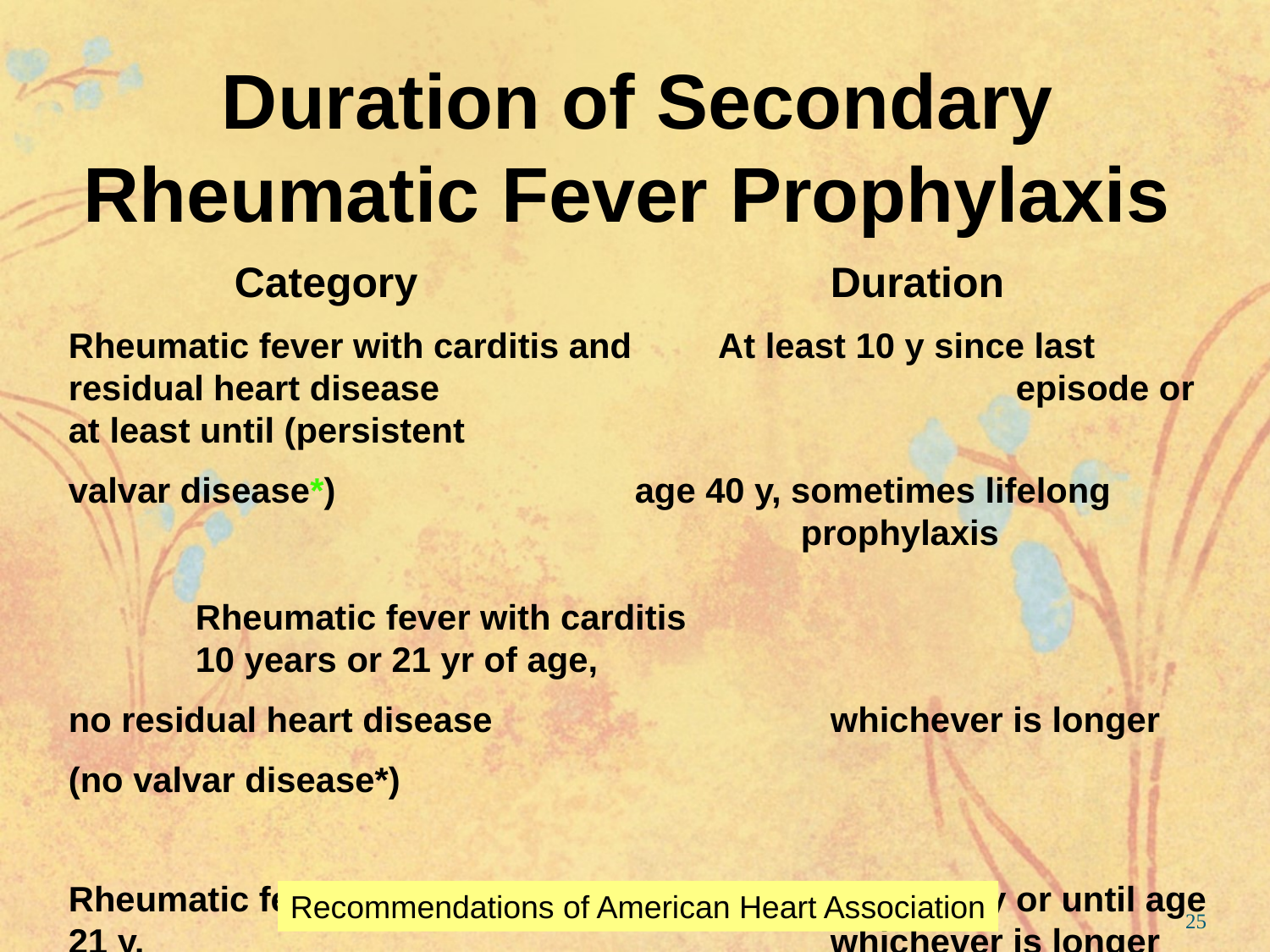

Duration of Secondary Rheumatic Fever Prophylaxis
	    Category				Duration
Rheumatic fever with carditis and         At least 10 y since last residual heart disease 		             		      episode or at least until (persistent
valvar disease*)      		      age 40 y, sometimes lifelong 					          prophylaxis 				 						Rheumatic fever with carditis					10 years or 21 yr of age,
no residual heart disease 			whichever is longer
(no valvar disease*)

Rheumatic fever without carditis			5 y or until age 21 y, 						whichever is longer
Recommendations of American Heart Association
25